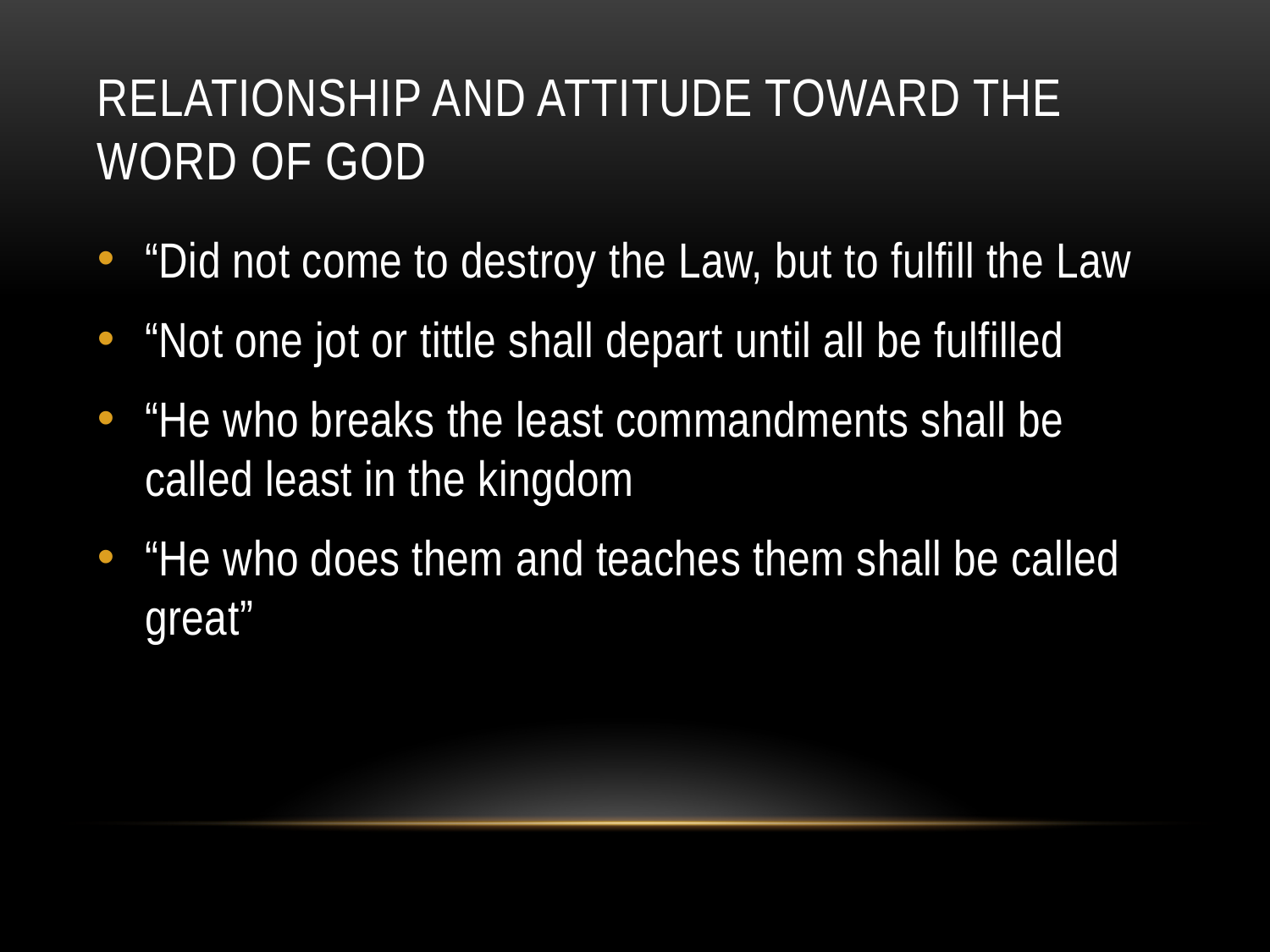

# Relationship and attitude toward the word of God
“Did not come to destroy the Law, but to fulfill the Law
“Not one jot or tittle shall depart until all be fulfilled
“He who breaks the least commandments shall be called least in the kingdom
“He who does them and teaches them shall be called great”